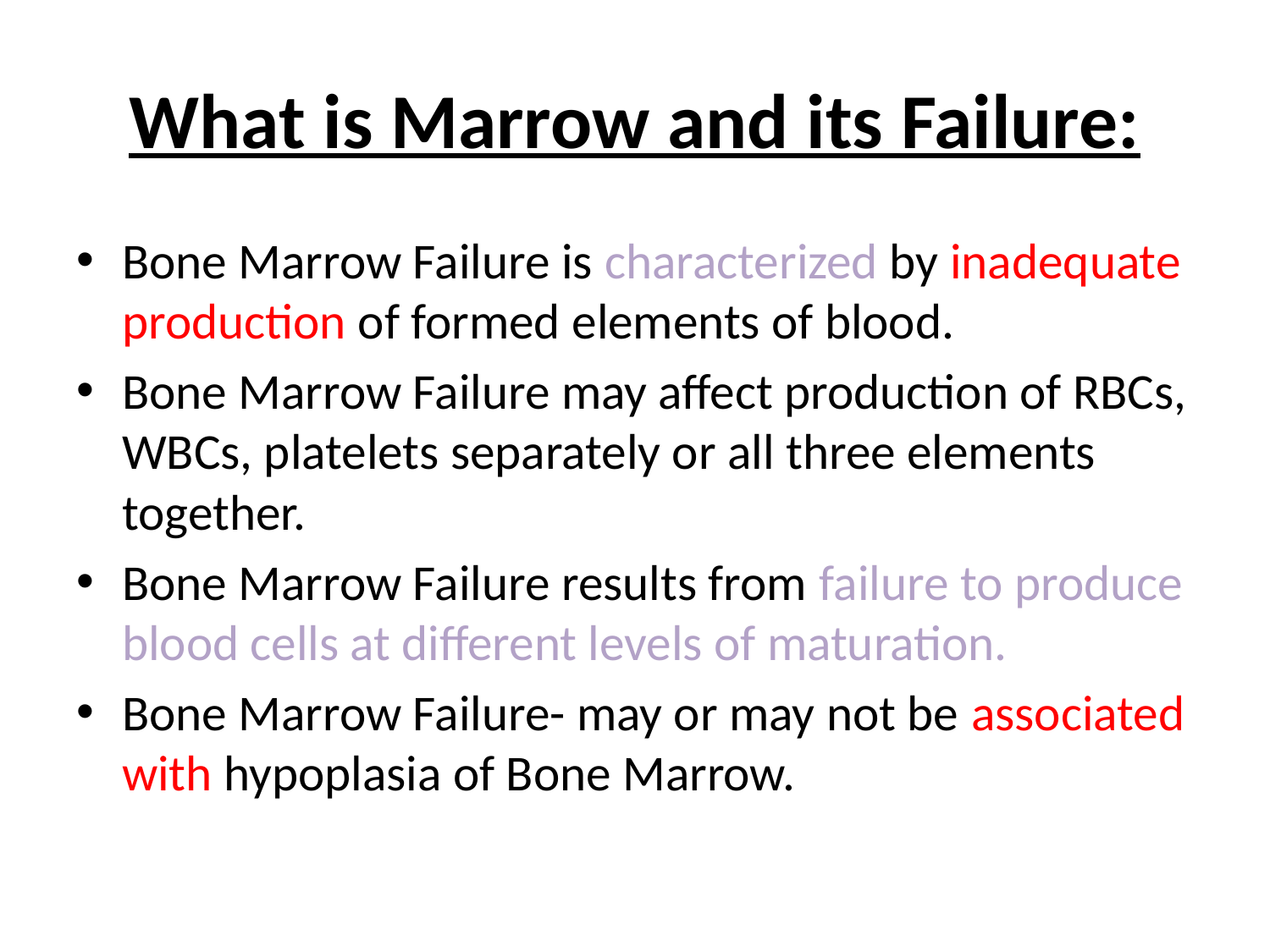

# What is Marrow and its Failure:
Bone Marrow Failure is characterized by inadequate production of formed elements of blood.
Bone Marrow Failure may affect production of RBCs, WBCs, platelets separately or all three elements together.
Bone Marrow Failure results from failure to produce blood cells at different levels of maturation.
Bone Marrow Failure- may or may not be associated with hypoplasia of Bone Marrow.